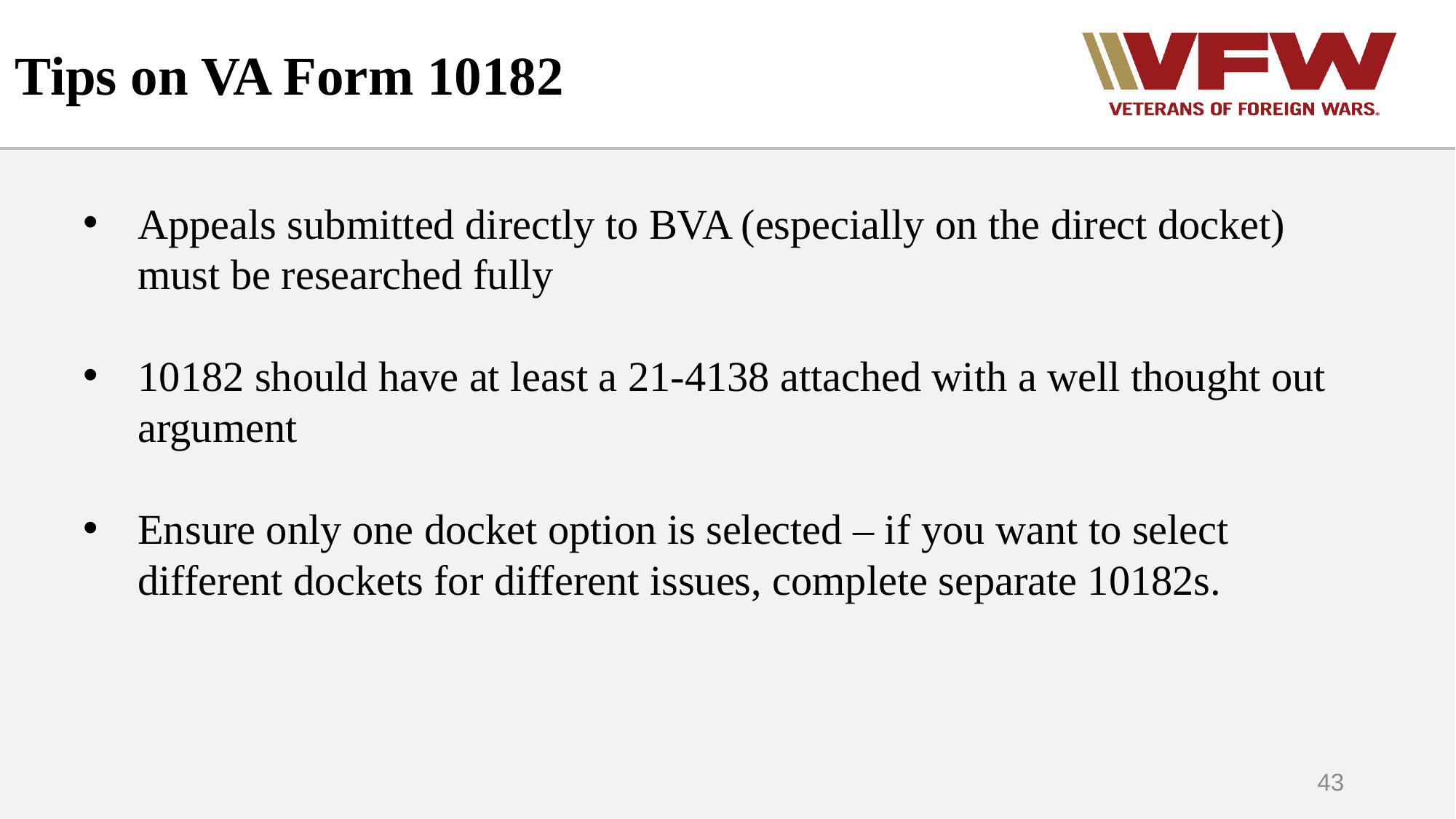

# Tips on VA Form 10182
Appeals submitted directly to BVA (especially on the direct docket) must be researched fully

10182 should have at least a 21-4138 attached with a well thought out argument

Ensure only one docket option is selected – if you want to select different dockets for different issues, complete separate 10182s.

43